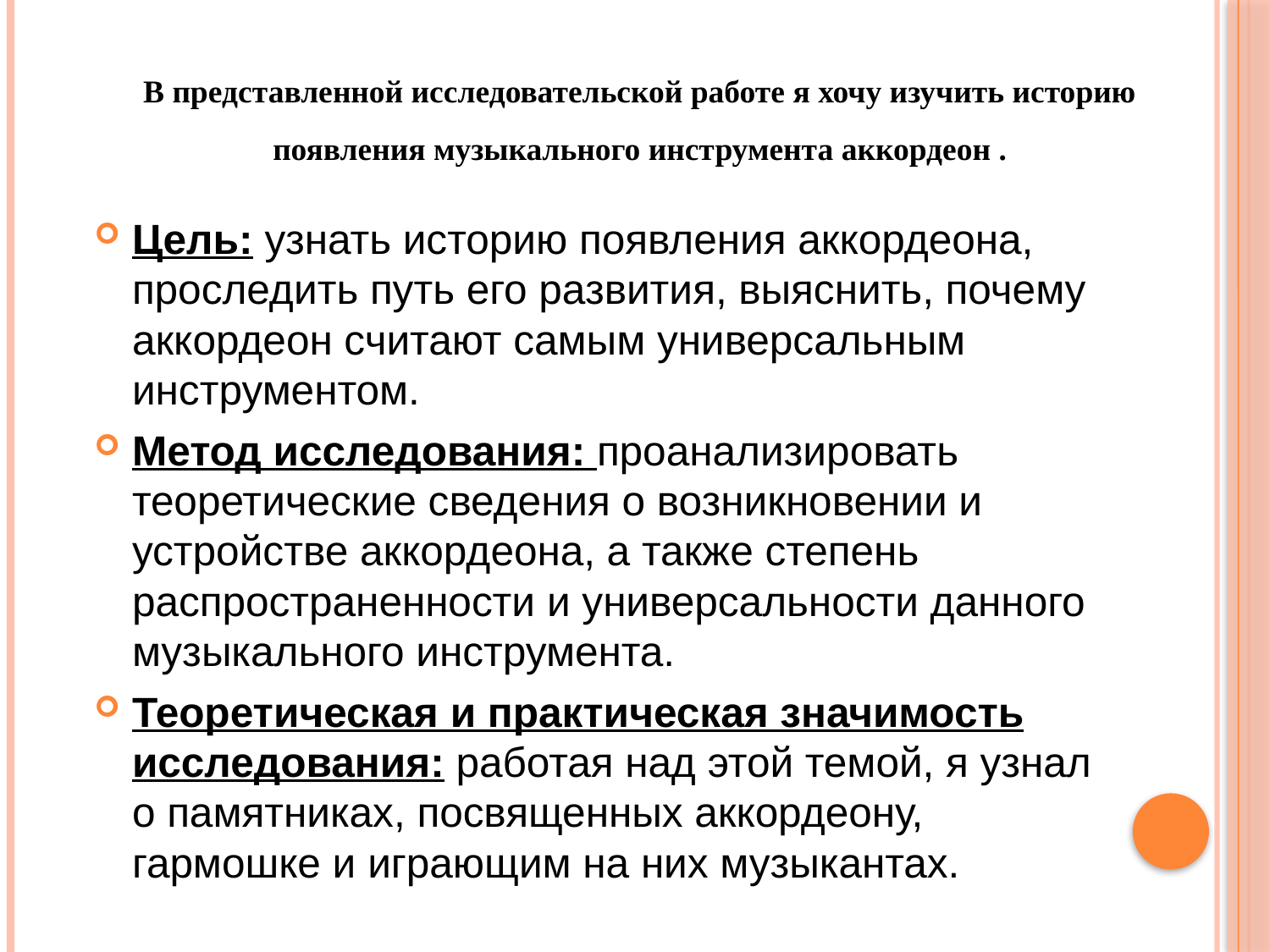

В представленной исследовательской работе я хочу изучить историю появления музыкального инструмента аккордеон .
Цель: узнать историю появления аккордеона, проследить путь его развития, выяснить, почему аккордеон считают самым универсальным инструментом.
Метод исследования: проанализировать теоретические сведения о возникновении и устройстве аккордеона, а также степень распространенности и универсальности данного музыкального инструмента.
Теоретическая и практическая значимость исследования: работая над этой темой, я узнал о памятниках, посвященных аккордеону, гармошке и играющим на них музыкантах.